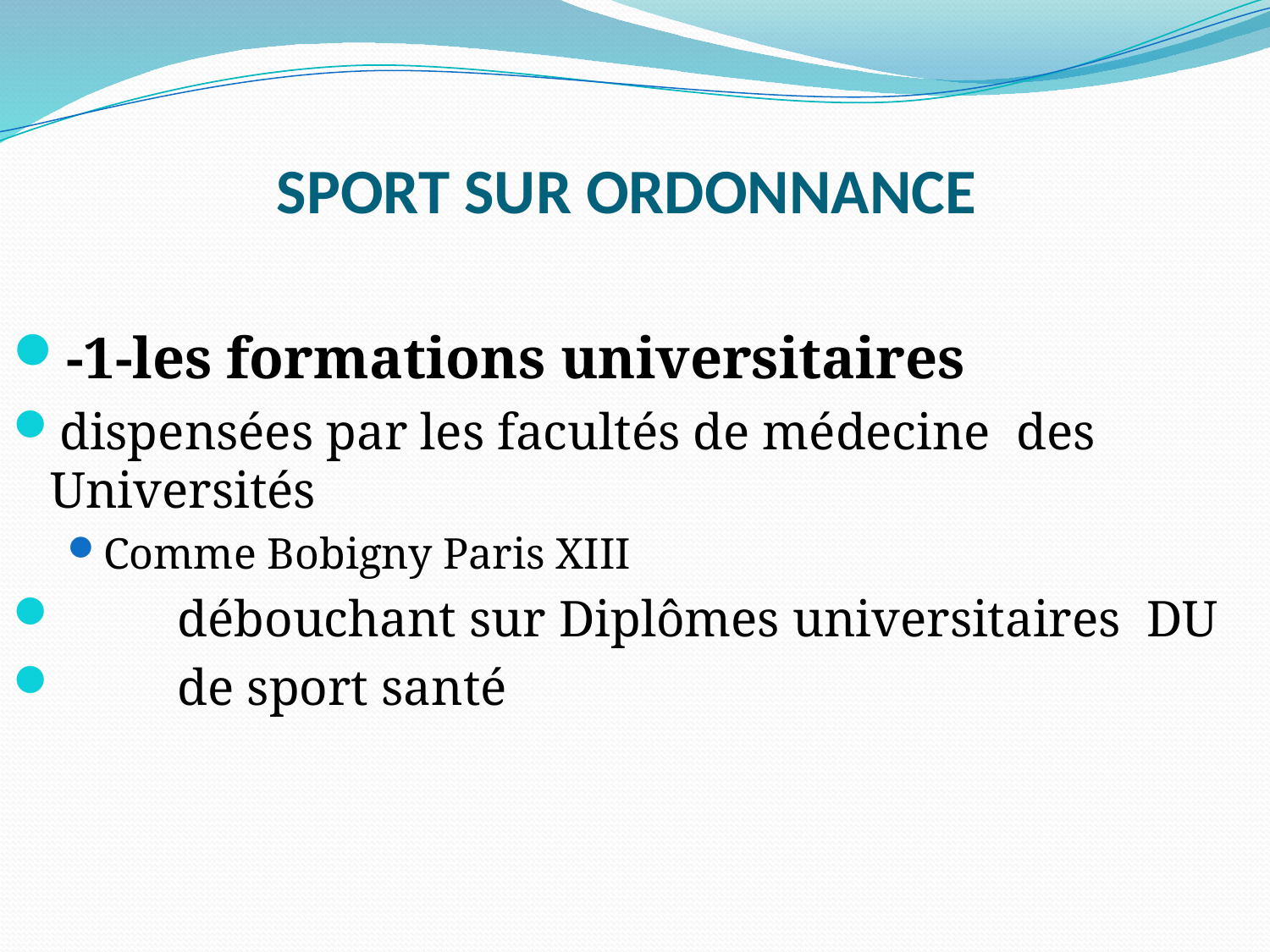

# SPORT SUR ORDONNANCE
-1-les formations universitaires
dispensées par les facultés de médecine  des  Universités
Comme Bobigny Paris XIII
	débouchant sur Diplômes universitaires  DU
	de sport santé